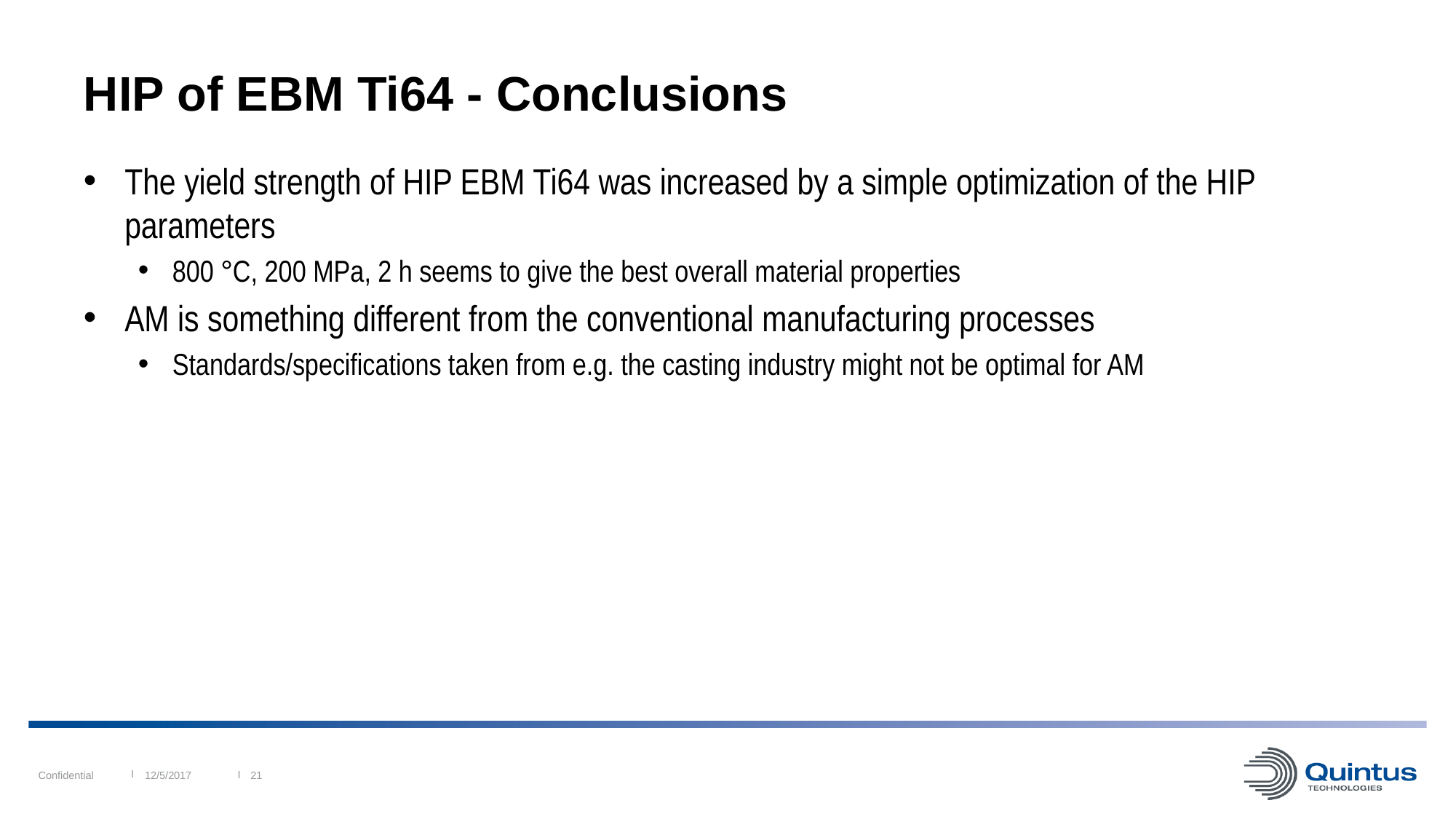

# HIP of EBM Ti64 - Conclusions
The yield strength of HIP EBM Ti64 was increased by a simple optimization of the HIP parameters
800 °C, 200 MPa, 2 h seems to give the best overall material properties
AM is something different from the conventional manufacturing processes
Standards/specifications taken from e.g. the casting industry might not be optimal for AM

Confidential
21
12/5/2017